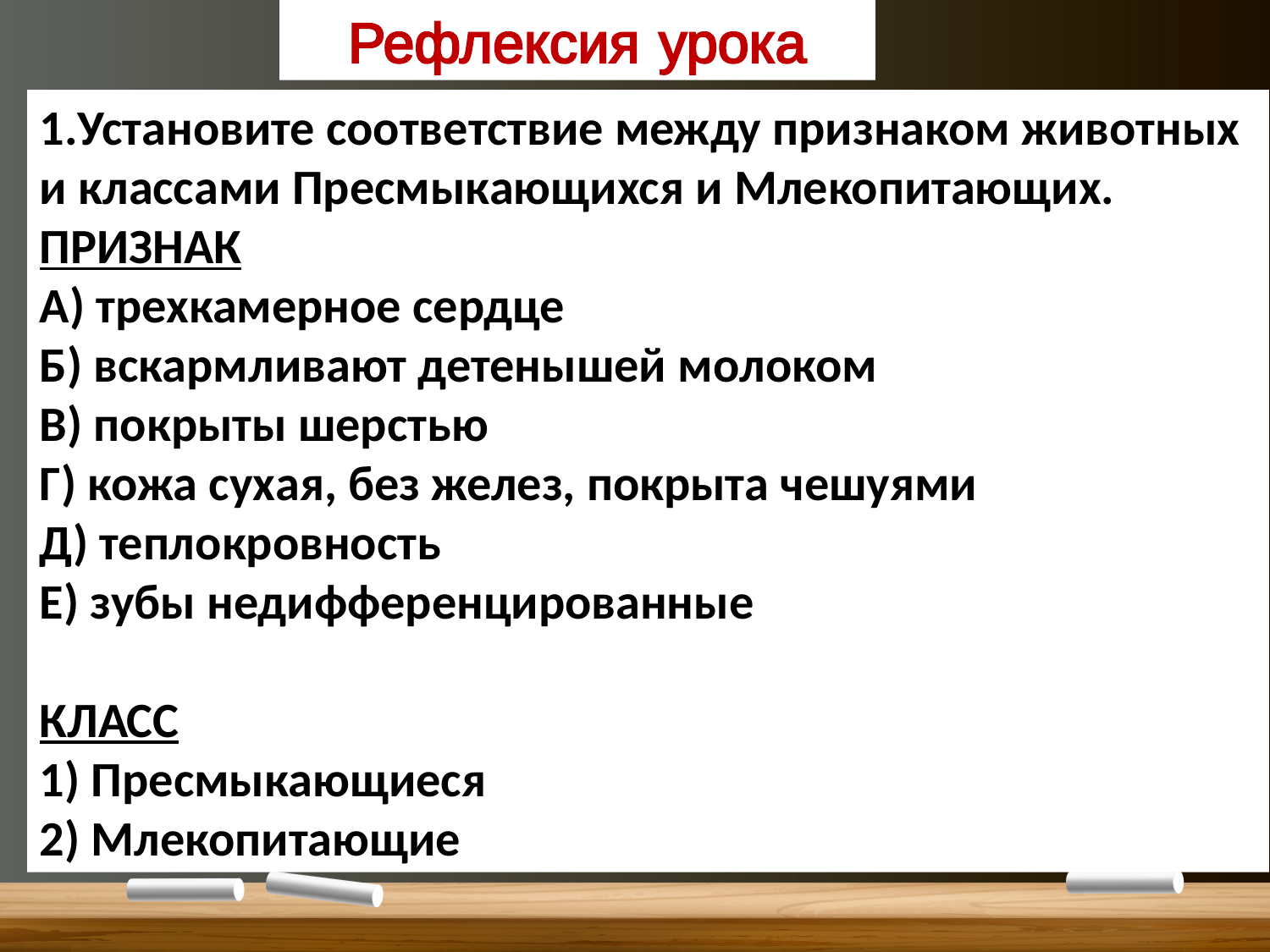

Рефлексия урока
1.Установите соответствие между признаком животных и классами Пресмыкающихся и Млекопитающих.
ПРИЗНАК
А) трехкамерное сердце
Б) вскармливают детенышей молоком
В) покрыты шерстью
Г) кожа сухая, без желез, покрыта чешуями
Д) теплокровность
Е) зубы недифференцированные
КЛАСС
1) Пресмыкающиеся
2) Млекопитающие